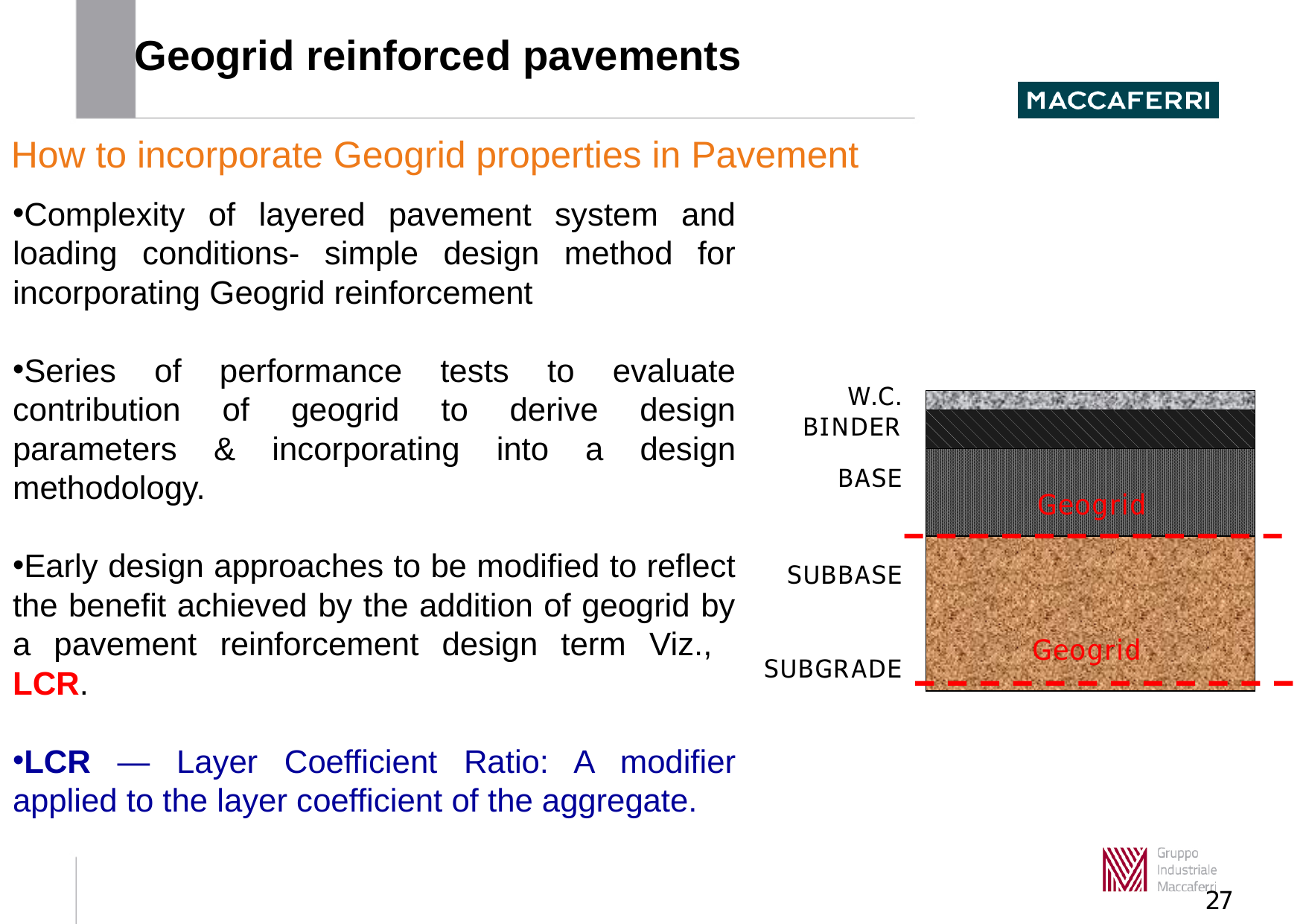

Geogrid reinforced pavements
How to incorporate Geogrid properties in Pavement

Complexity of layered pavement system and loading conditions- simple design method for incorporating Geogrid reinforcement

Series of performance tests to evaluate contribution of geogrid to derive design parameters & incorporating into a design methodology.

Early design approaches to be modified to reflect the benefit achieved by the addition of geogrid by a pavement reinforcement design term Viz.,  LCR.

LCR — Layer Coefficient Ratio: A modifier applied to the layer coefficient of the aggregate.
W.C.

BINDER

BASE

SUBBASE

SUBGRADE

Geogrid

Geogrid

27